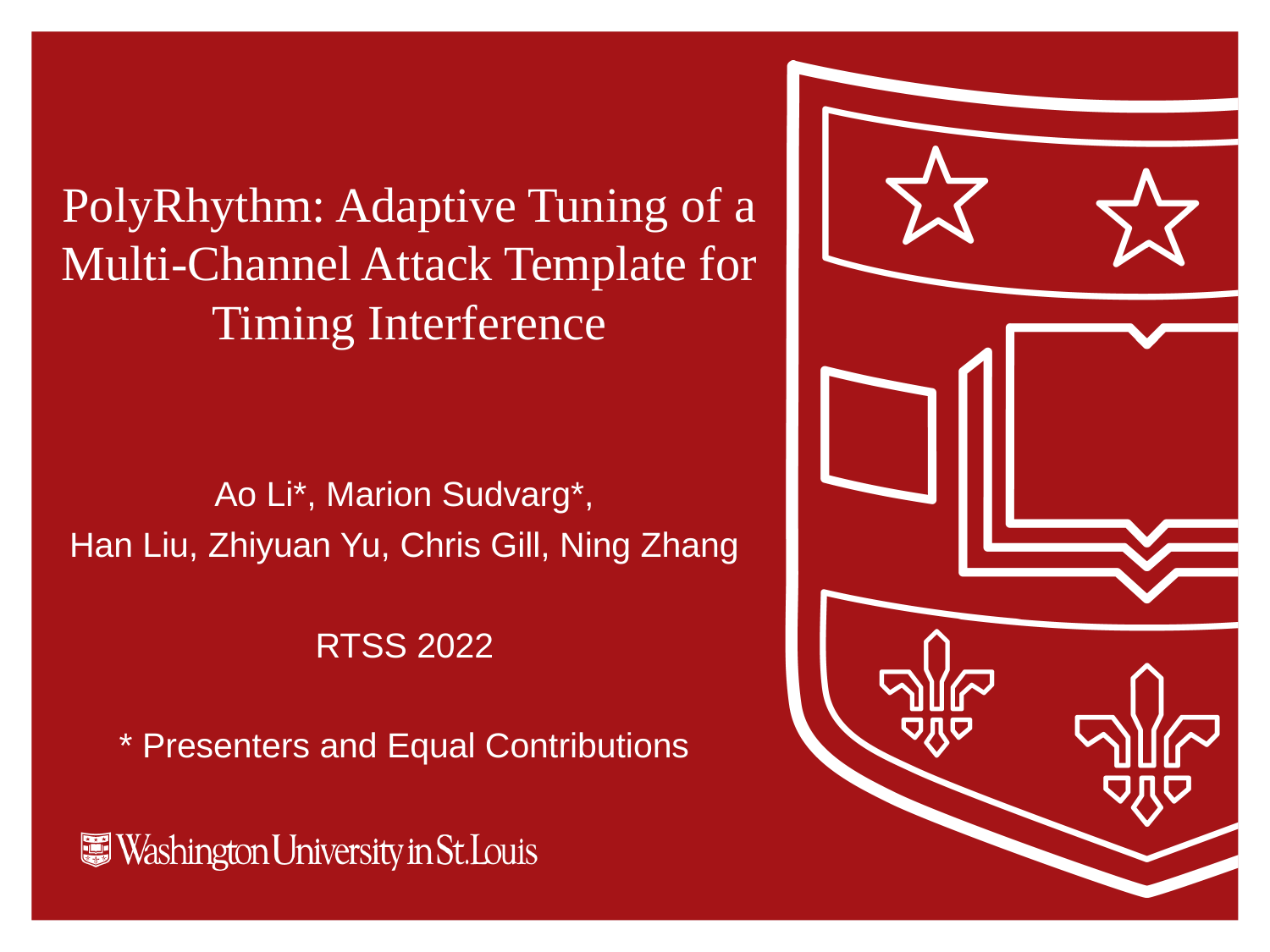

# PolyRhythm: Adaptive Tuning of a Multi-Channel Attack Template for Timing Interference
Ao Li*, Marion Sudvarg*,
Han Liu, Zhiyuan Yu, Chris Gill, Ning Zhang

RTSS 2022

* Presenters and Equal Contributions